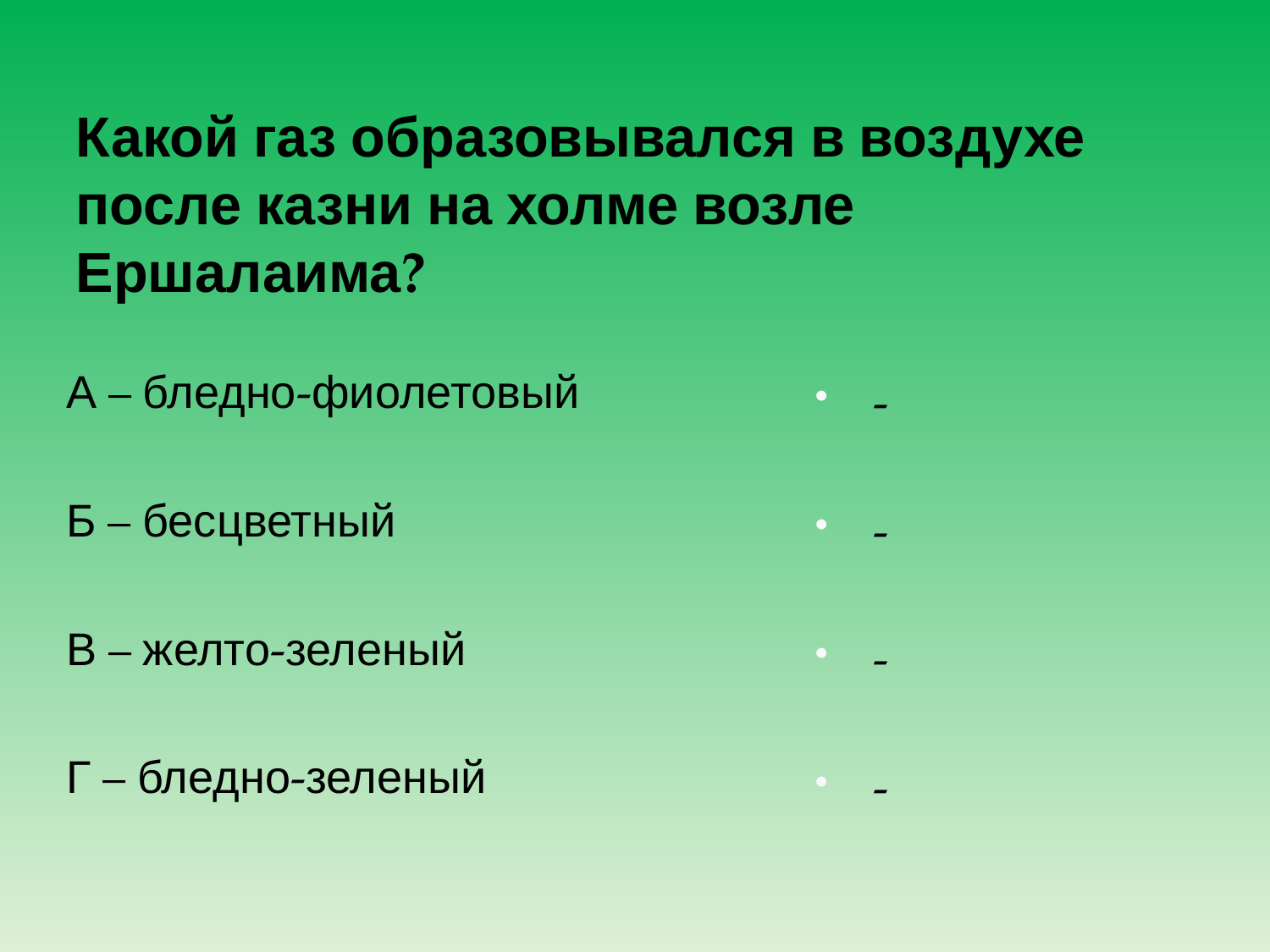

# Какой газ образовывался в воздухе после казни на холме возле Ершалаима?
А – бледно-фиолетовый

Б – бесцветный

В – желто-зеленый

Г – бледно-зеленый
-

-

-

-